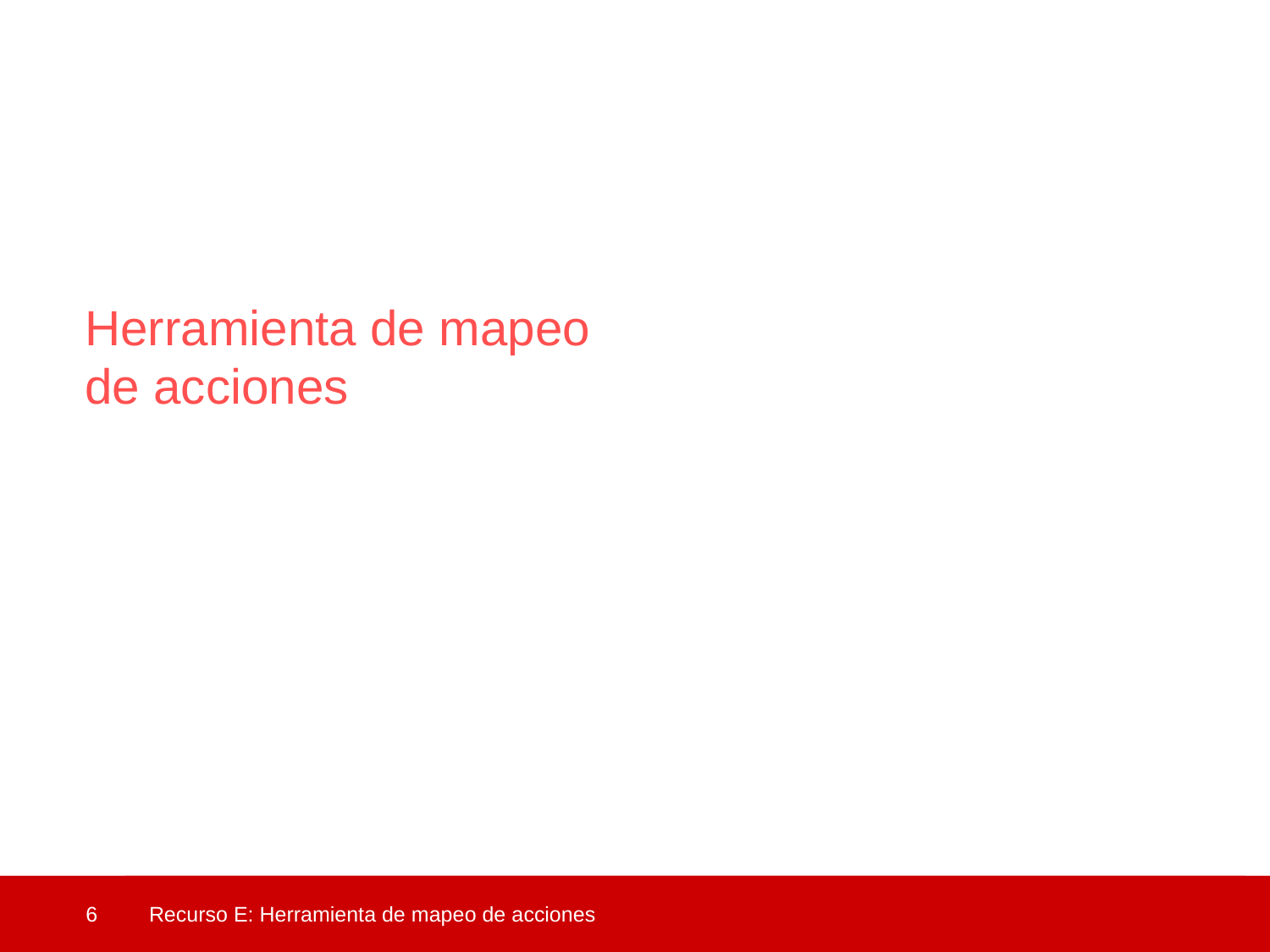

Herramienta de mapeo de acciones

  6
Recurso E: Herramienta de mapeo de acciones